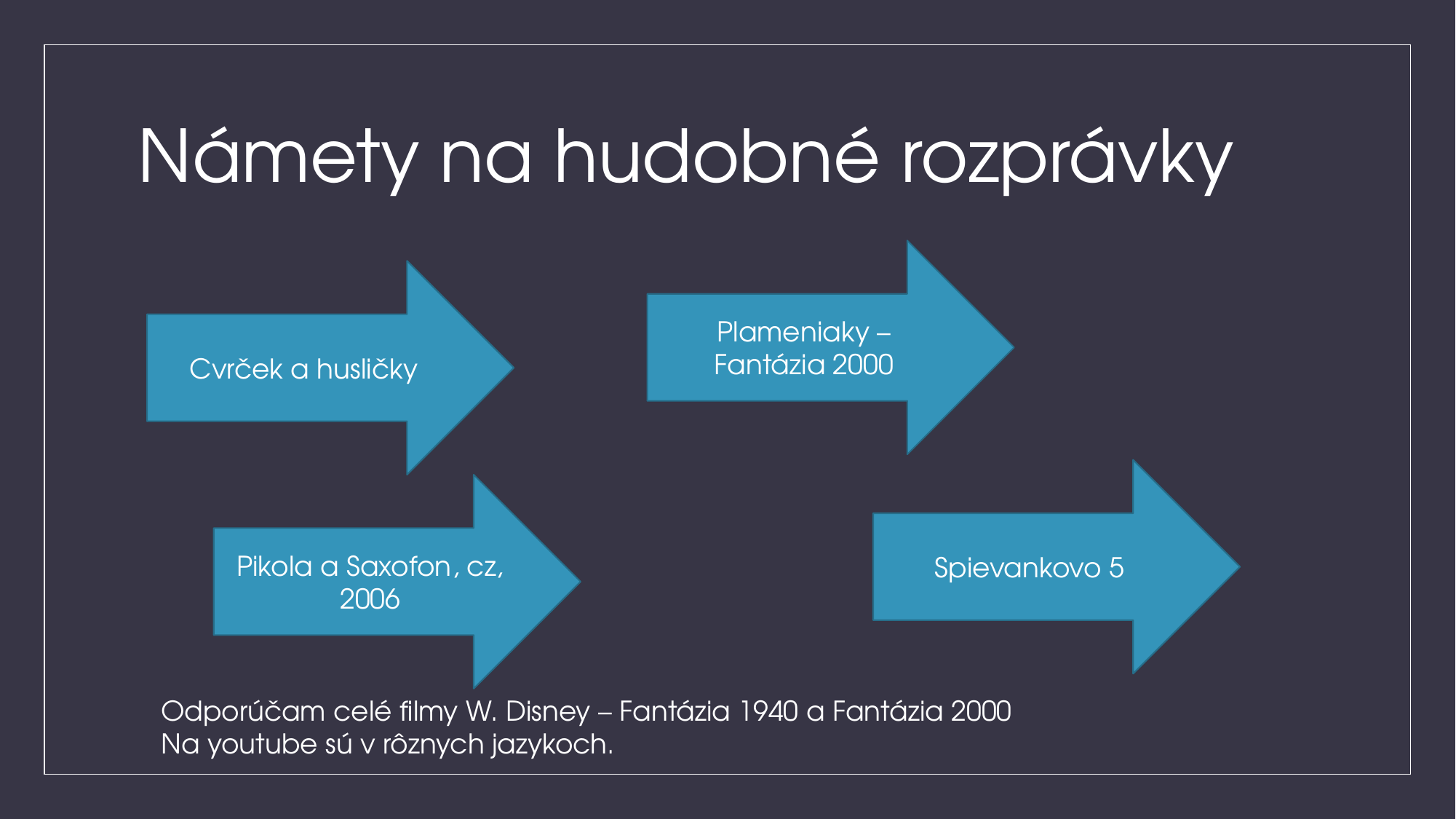

# Námety na hudobné rozprávky
Plameniaky – Fantázia 2000
Cvrček a husličky
Spievankovo 5
Pikola a Saxofon, cz, 2006
Odporúčam celé filmy W. Disney – Fantázia 1940 a Fantázia 2000
Na youtube sú v rôznych jazykoch.